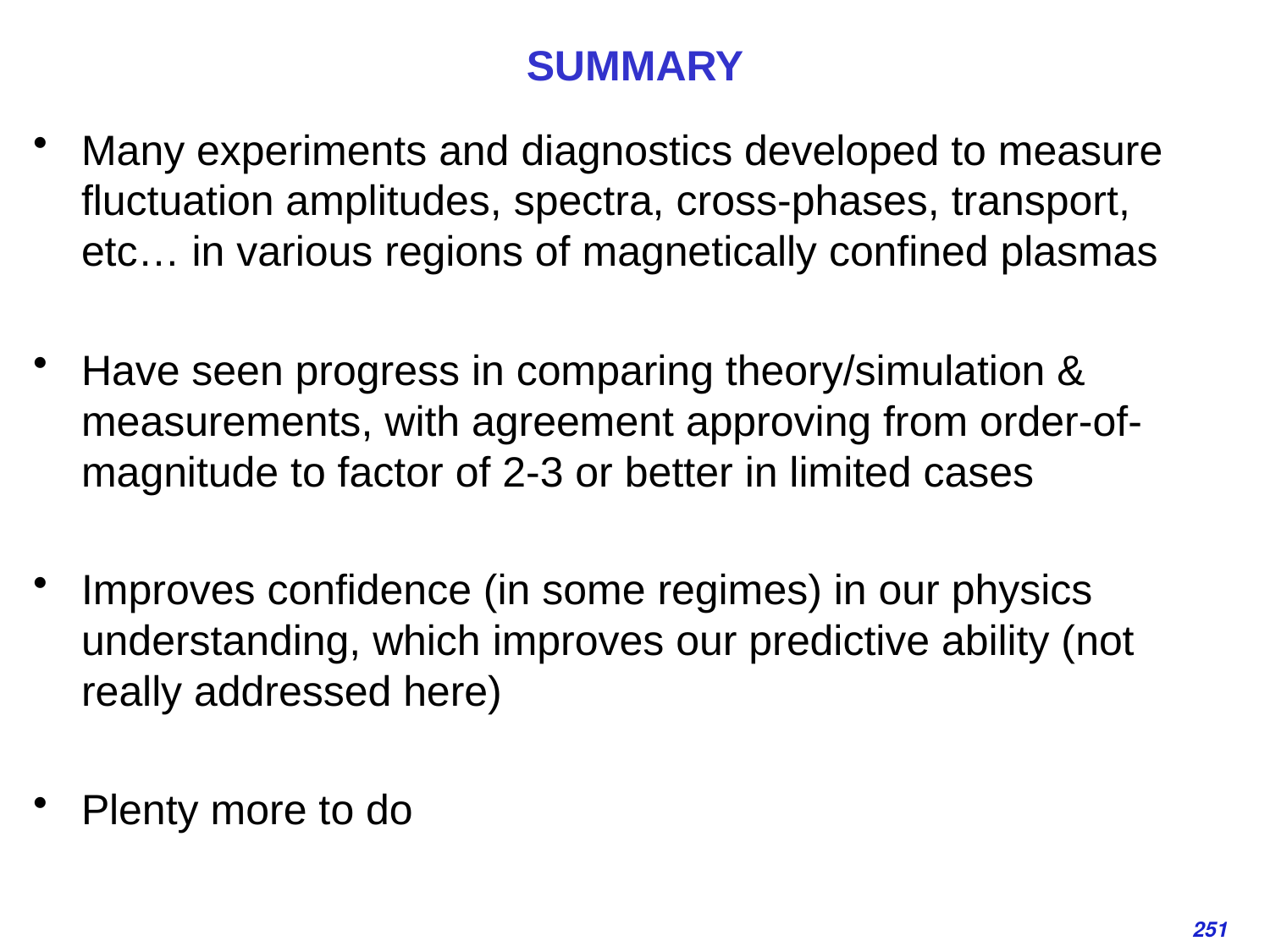

# SUMMARY
Many experiments and diagnostics developed to measure fluctuation amplitudes, spectra, cross-phases, transport, etc… in various regions of magnetically confined plasmas

Have seen progress in comparing theory/simulation & measurements, with agreement approving from order-of-magnitude to factor of 2-3 or better in limited cases

Improves confidence (in some regimes) in our physics understanding, which improves our predictive ability (not really addressed here)

Plenty more to do